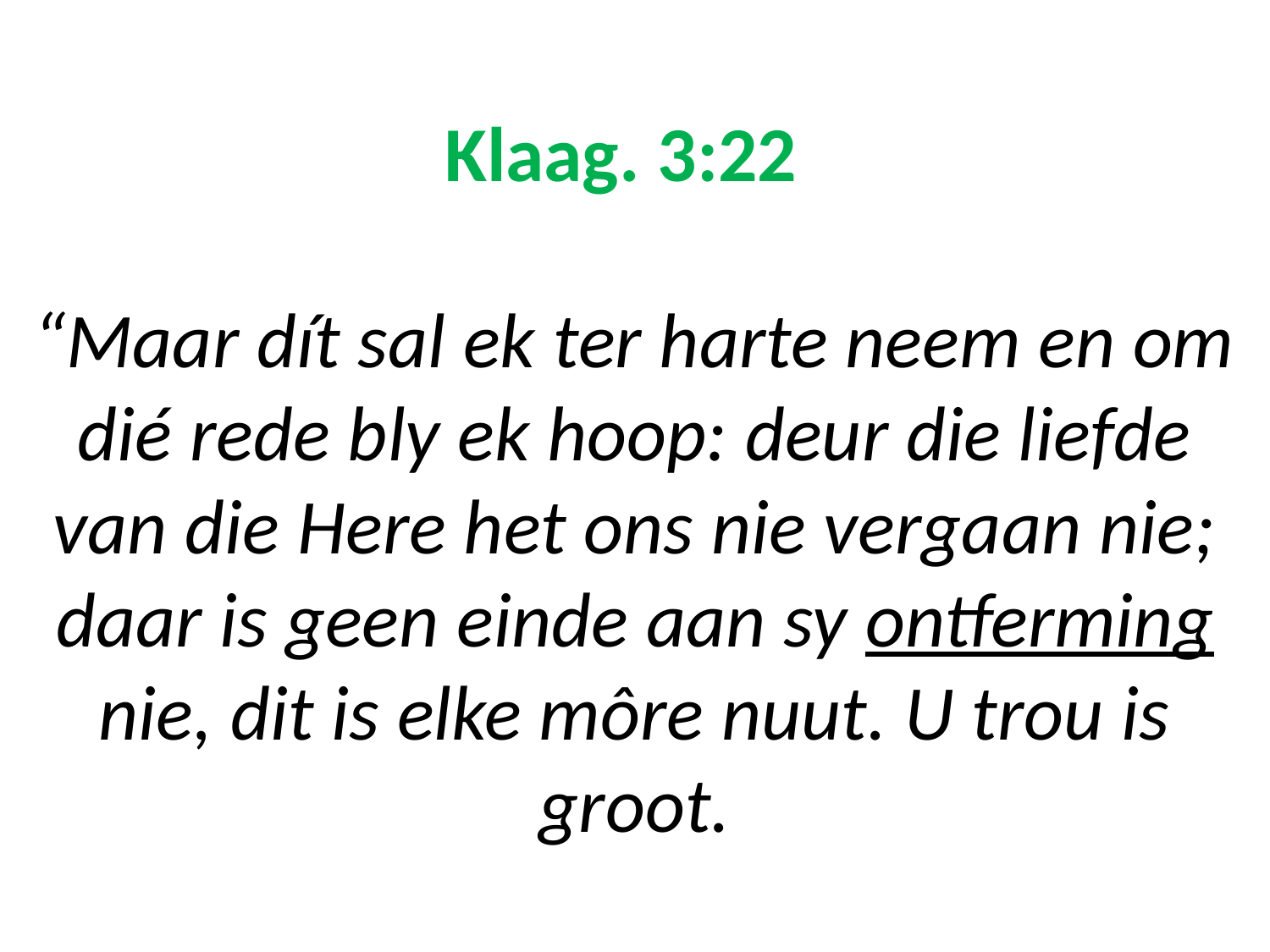

# Klaag. 3:22 “Maar dít sal ek ter harte neem en om dié rede bly ek hoop: deur die liefde van die Here het ons nie vergaan nie; daar is geen einde aan sy ontferming nie, dit is elke môre nuut. U trou is groot.